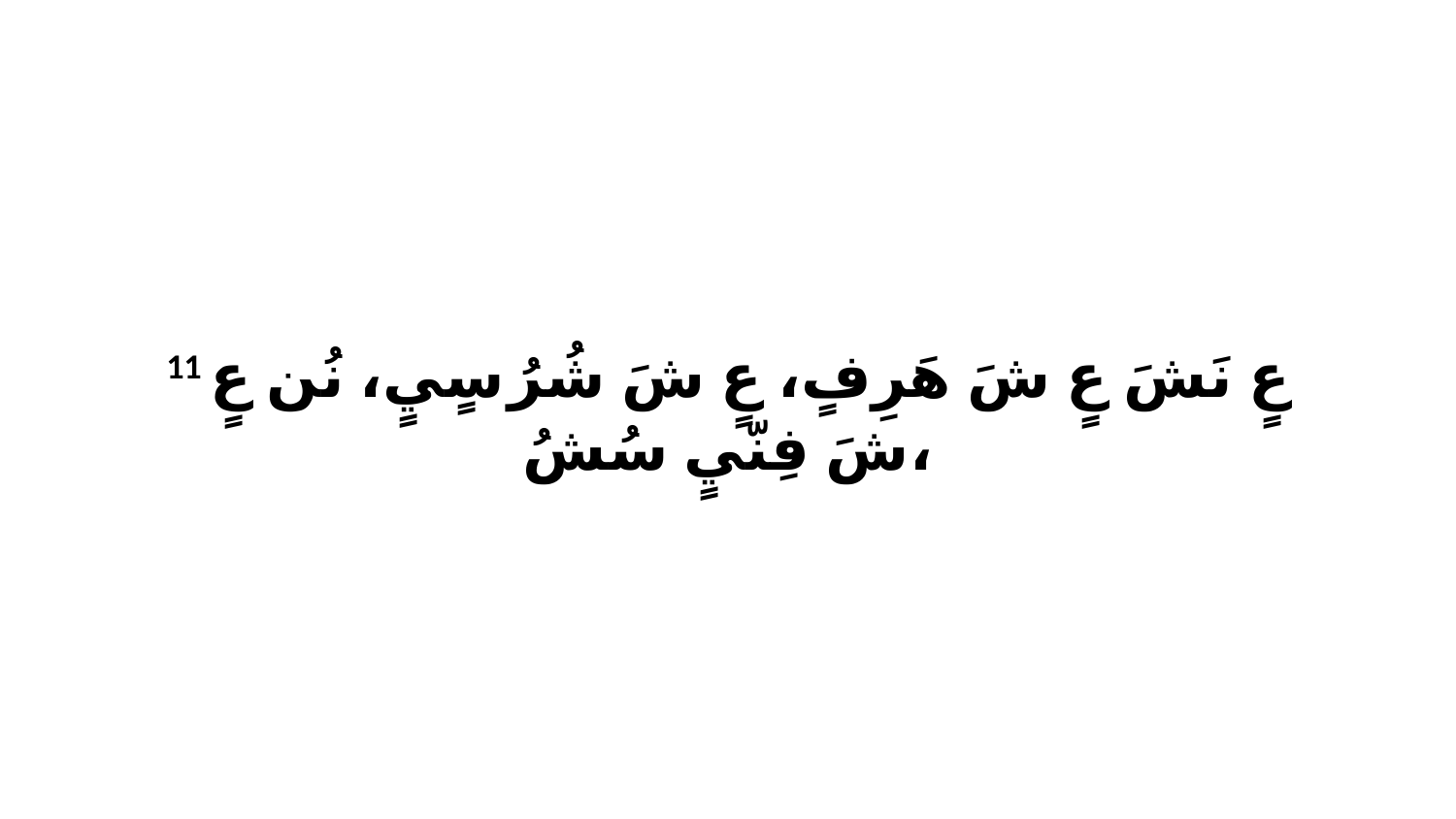

11 عٍ نَشَ عٍ شَ هَرِفٍ، عٍ شَ شُرُ سٍيٍ، نُن عٍ شَ فِنّيٍ سُشُ،